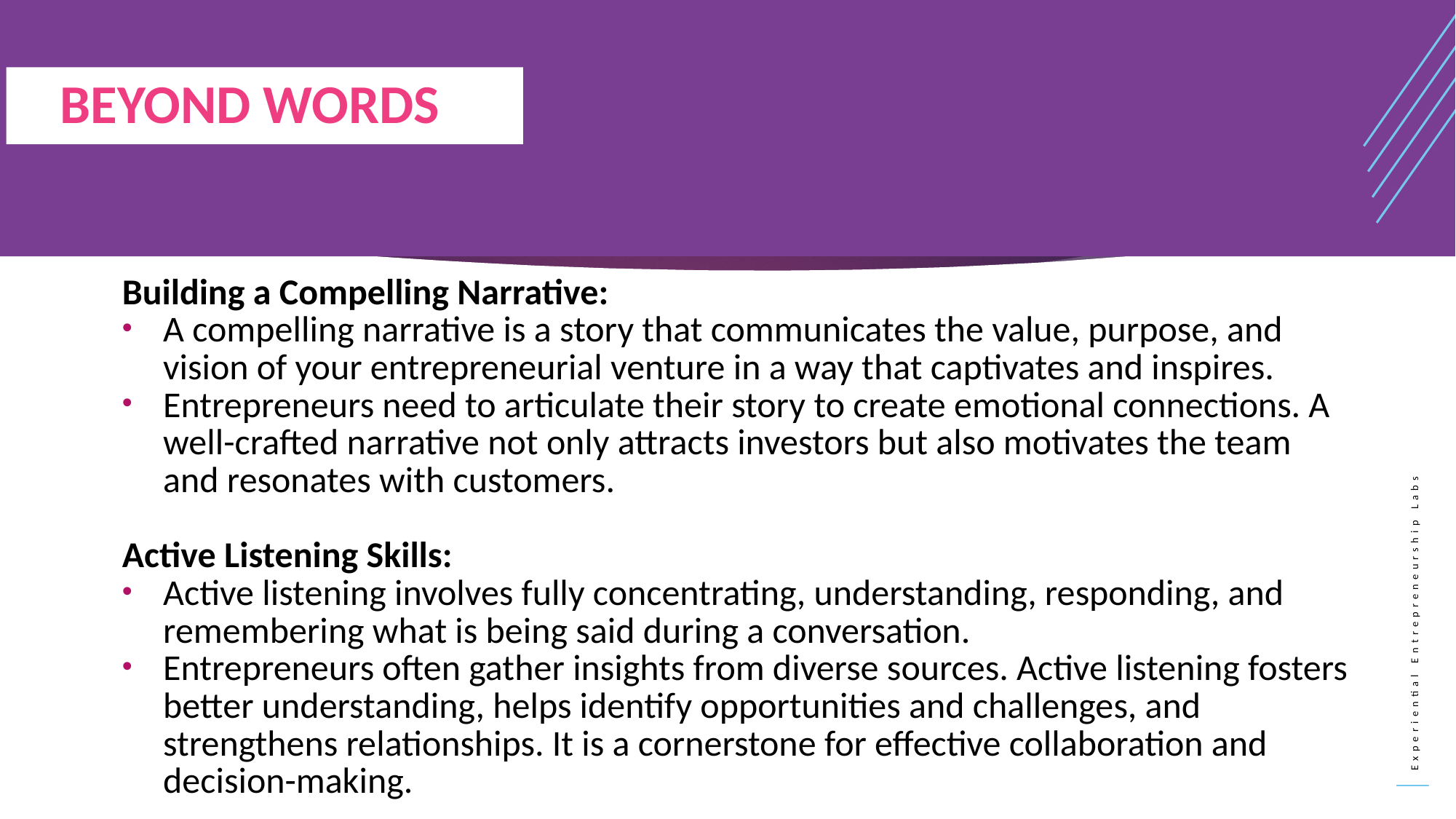

Beyond words

Building a Compelling Narrative:
A compelling narrative is a story that communicates the value, purpose, and vision of your entrepreneurial venture in a way that captivates and inspires.
Entrepreneurs need to articulate their story to create emotional connections. A well-crafted narrative not only attracts investors but also motivates the team and resonates with customers.

Active Listening Skills:
Active listening involves fully concentrating, understanding, responding, and remembering what is being said during a conversation.
Entrepreneurs often gather insights from diverse sources. Active listening fosters better understanding, helps identify opportunities and challenges, and strengthens relationships. It is a cornerstone for effective collaboration and decision-making.